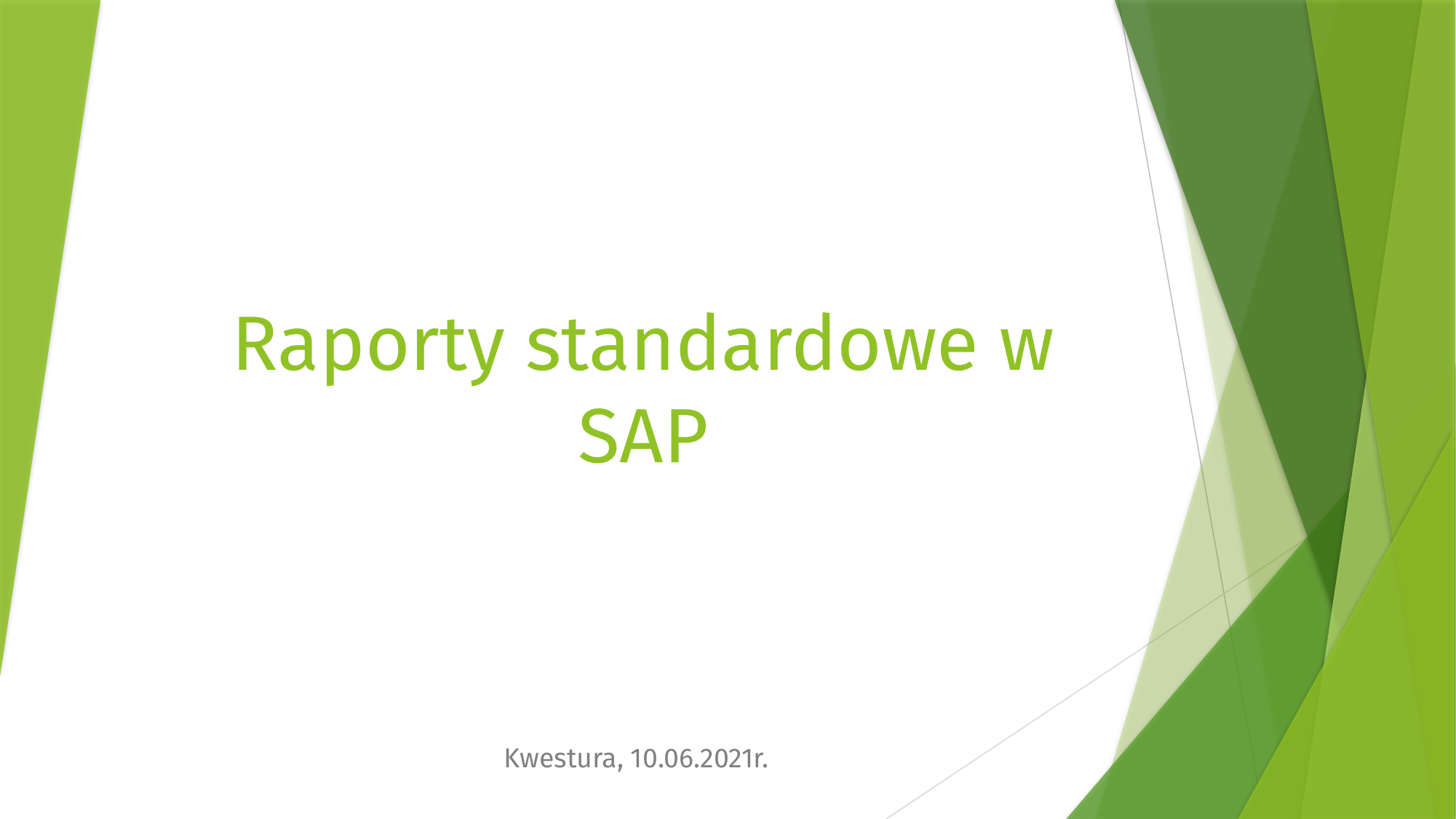

# Raporty standardowe w SAP
Kwestura, 10.06.2021r.